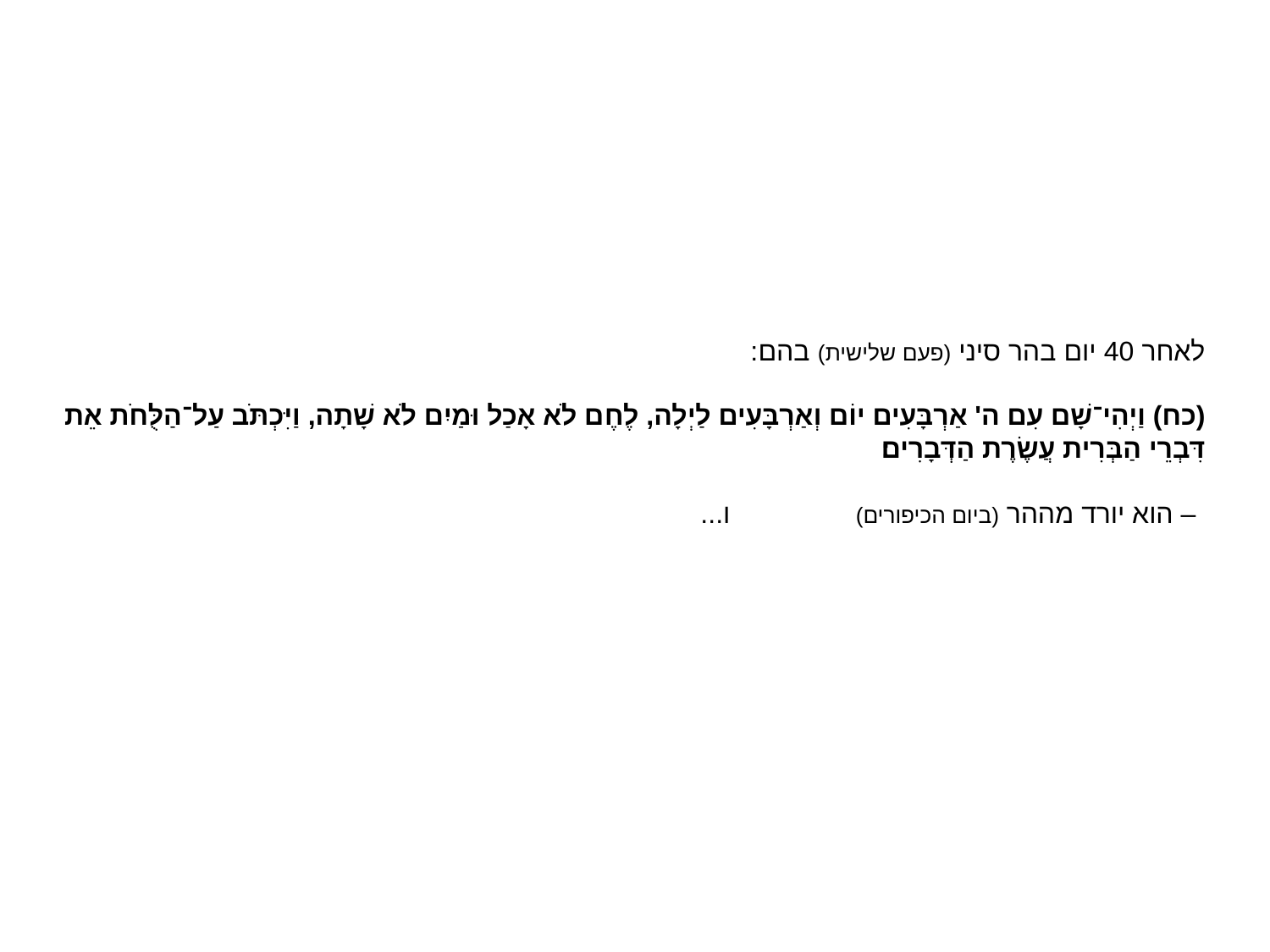

# לאחר 40 יום בהר סיני (פעם שלישית) בהם: (כח) וַיְהִי־שָׁם עִם ה' אַרְבָּעִים יוֹם וְאַרְבָּעִים לַיְלָה, לֶחֶם לֹא אָכַל וּמַיִם לֹא שָׁתָה, וַיִּכְתֹּב עַל־הַלֻּחֹת אֵת דִּבְרֵי הַבְּרִית עֲשֶׂרֶת הַדְּבָרִים׃ – הוא יורד מההר (ביום הכיפורים) 			    ו...